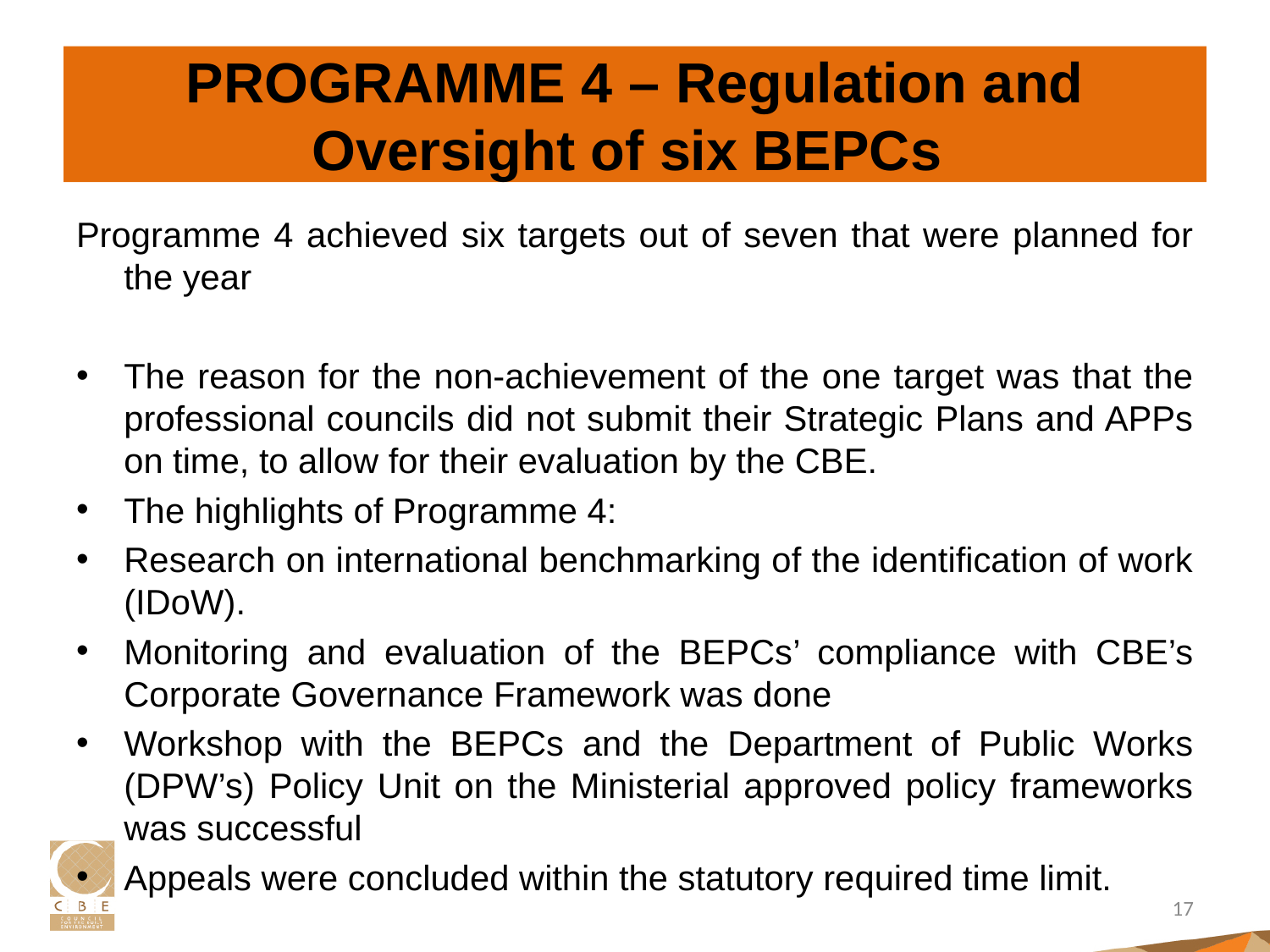

# PROGRAMME 4 – Regulation and Oversight of six BEPCs
Programme 4 achieved six targets out of seven that were planned for the year

The reason for the non-achievement of the one target was that the professional councils did not submit their Strategic Plans and APPs on time, to allow for their evaluation by the CBE.
The highlights of Programme 4:
Research on international benchmarking of the identification of work (IDoW).
Monitoring and evaluation of the BEPCs’ compliance with CBE’s Corporate Governance Framework was done
Workshop with the BEPCs and the Department of Public Works (DPW’s) Policy Unit on the Ministerial approved policy frameworks was successful
Appeals were concluded within the statutory required time limit.

17